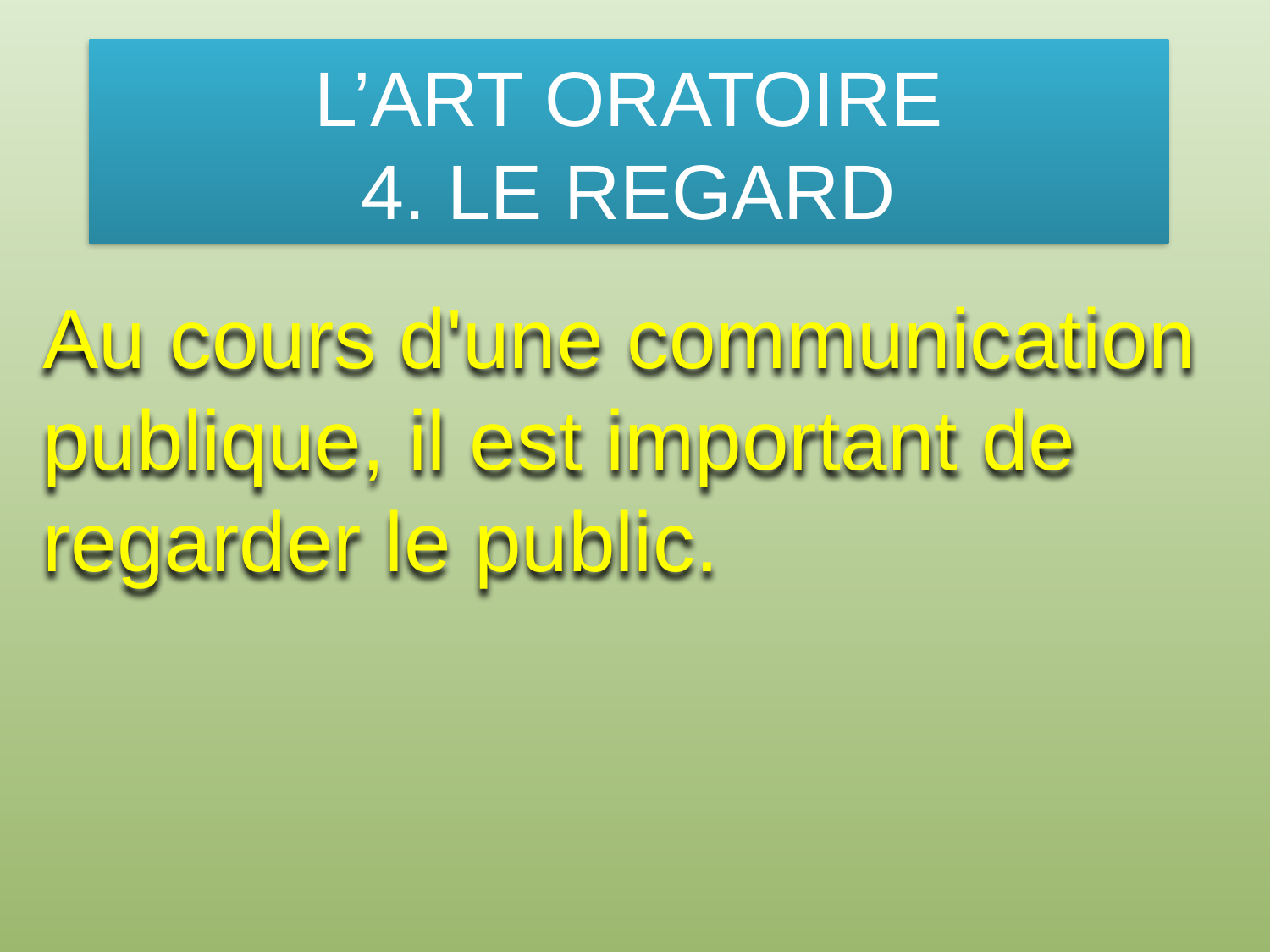

# L’ART ORATOIRE 4. LE REGARD
Au cours d'une communication publique, il est important de regarder le public.